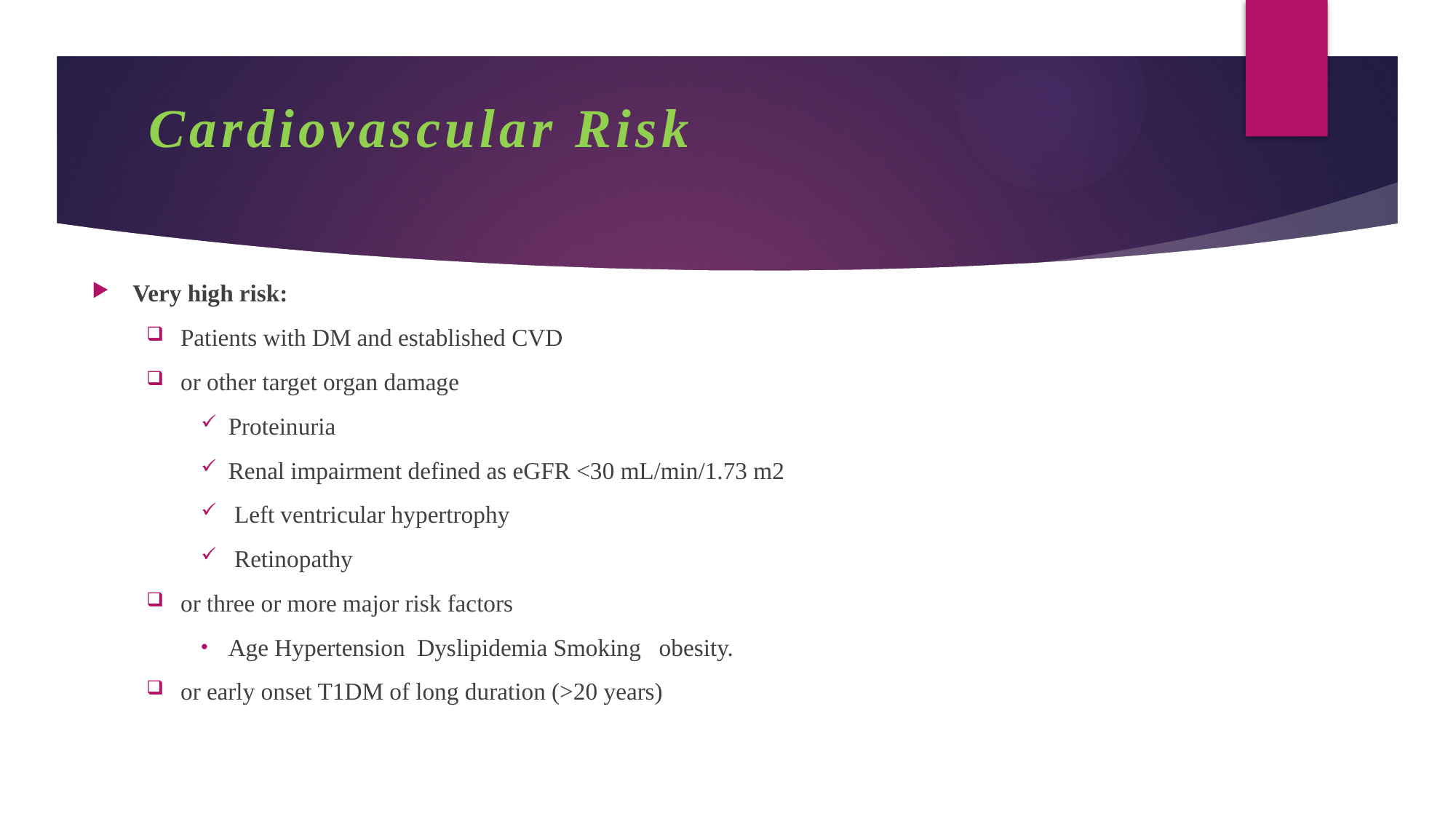

# Cardiovascular Risk
Very high risk:
Patients with DM and established CVD
or other target organ damage
Proteinuria
Renal impairment defined as eGFR <30 mL/min/1.73 m2
 Left ventricular hypertrophy
 Retinopathy
or three or more major risk factors
Age Hypertension  Dyslipidemia Smoking   obesity.
or early onset T1DM of long duration (>20 years)